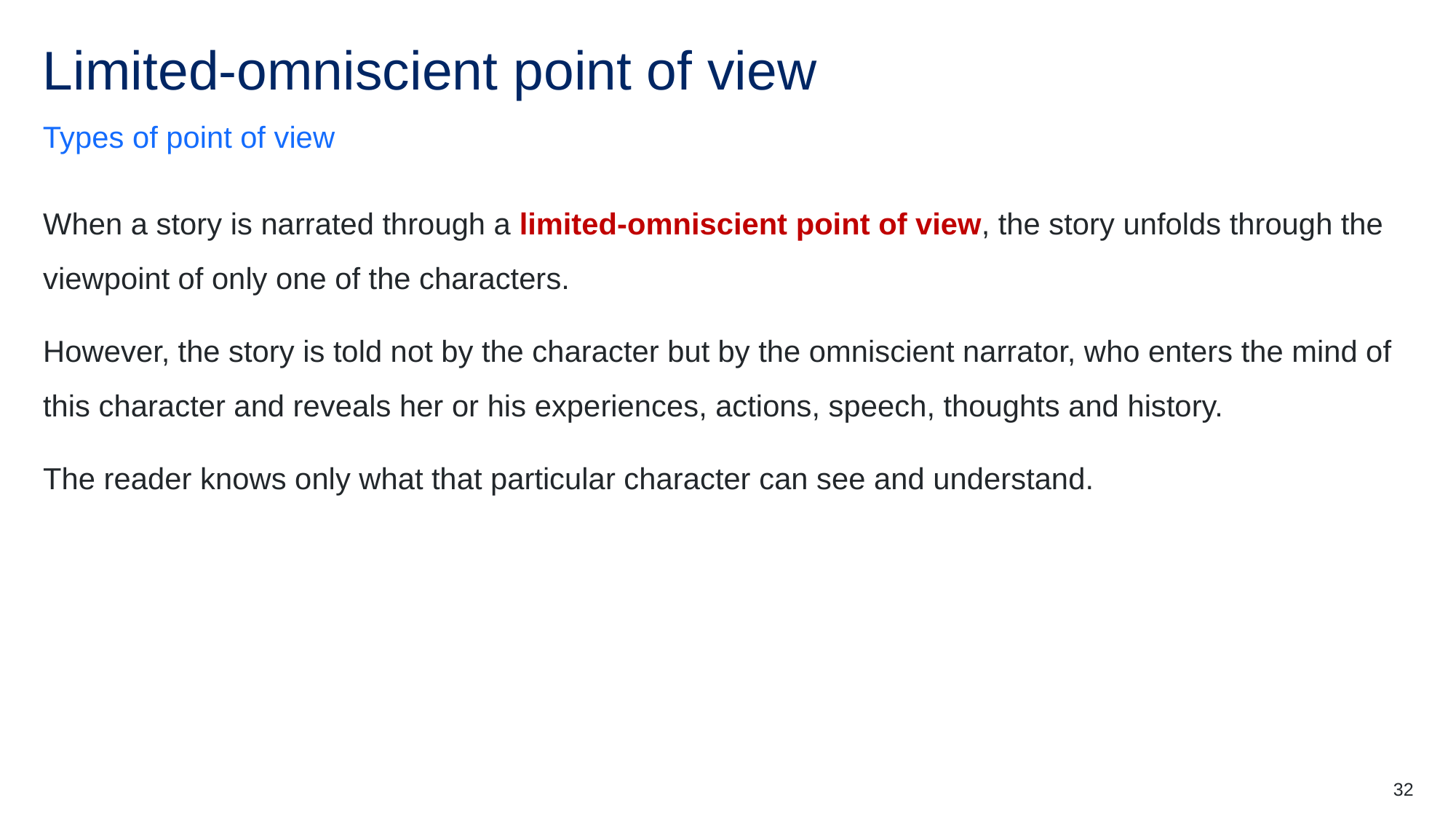

# Limited-omniscient point of view
Types of point of view
When a story is narrated through a limited-omniscient point of view, the story unfolds through the viewpoint of only one of the characters.
However, the story is told not by the character but by the omniscient narrator, who enters the mind of this character and reveals her or his experiences, actions, speech, thoughts and history.
The reader knows only what that particular character can see and understand.
32